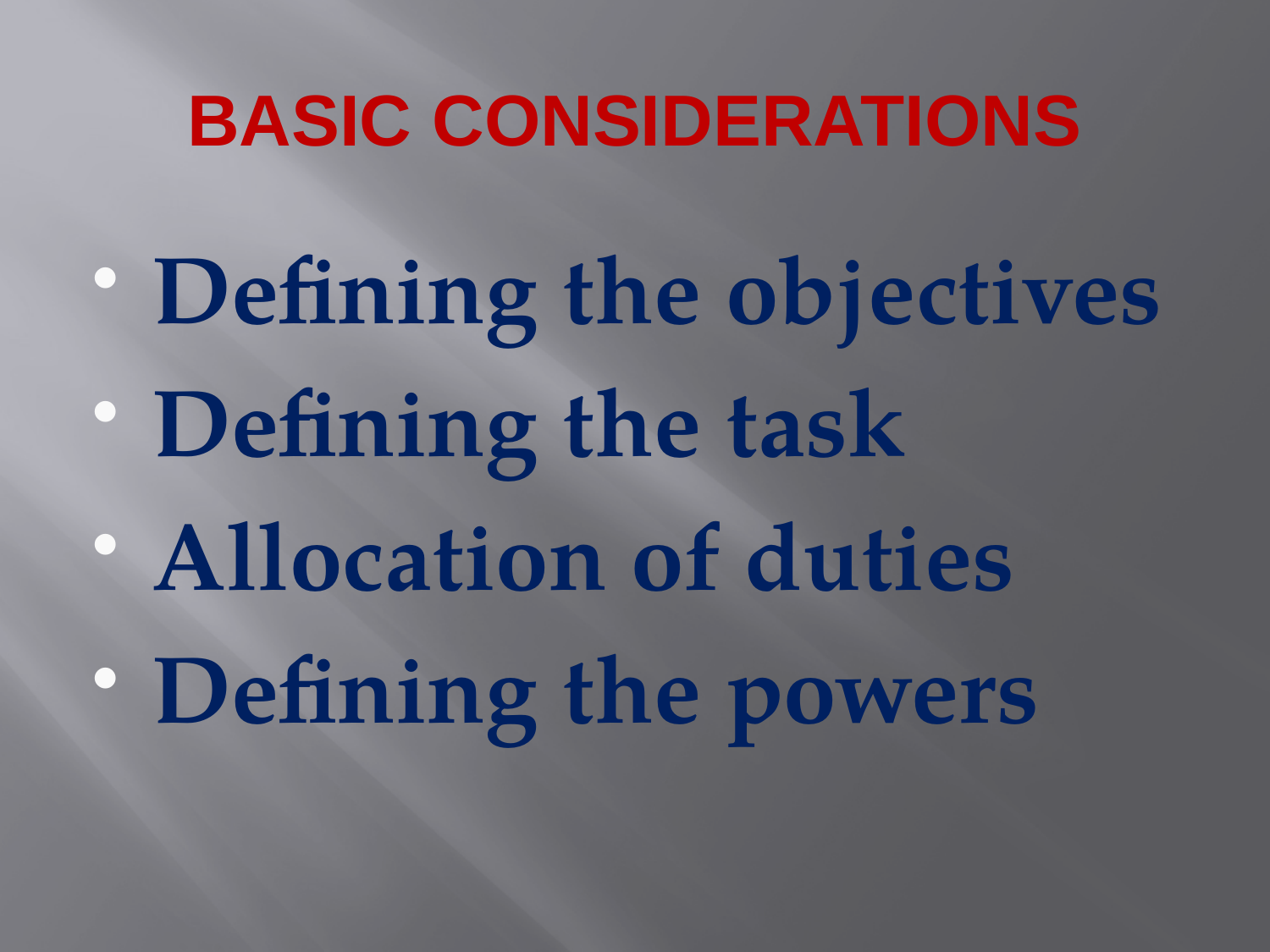

# BASIC CONSIDERATIONS
Defining the objectives
Defining the task
Allocation of duties
Defining the powers